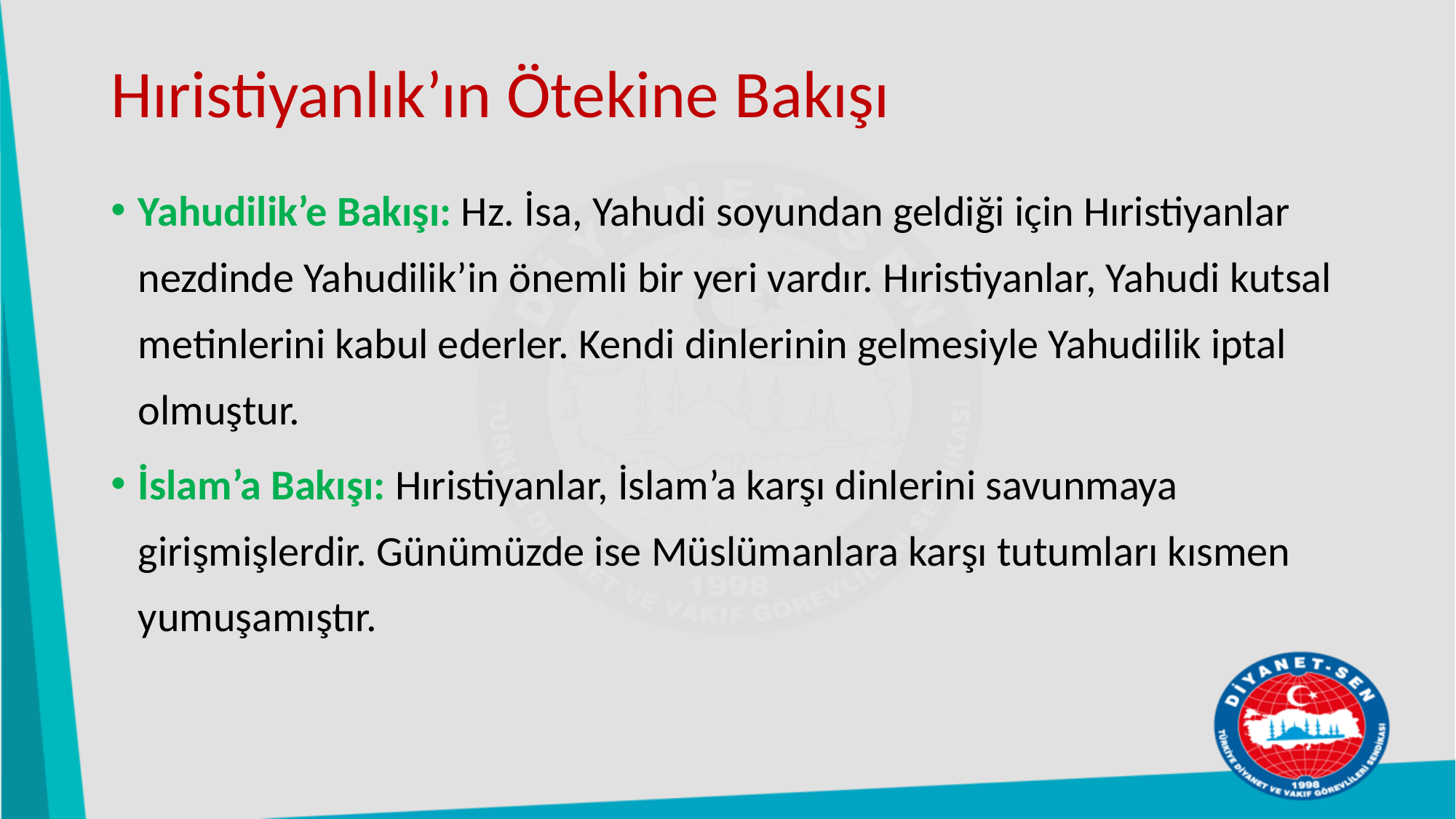

# Hıristiyanlık’ın Ötekine Bakışı
Yahudilik’e Bakışı: Hz. İsa, Yahudi soyundan geldiği için Hıristiyanlar nezdinde Yahudilik’in önemli bir yeri vardır. Hıristiyanlar, Yahudi kutsal metinlerini kabul ederler. Kendi dinlerinin gelmesiyle Yahudilik iptal olmuştur.
İslam’a Bakışı: Hıristiyanlar, İslam’a karşı dinlerini savunmaya girişmişlerdir. Günümüzde ise Müslümanlara karşı tutumları kısmen yumuşamıştır.